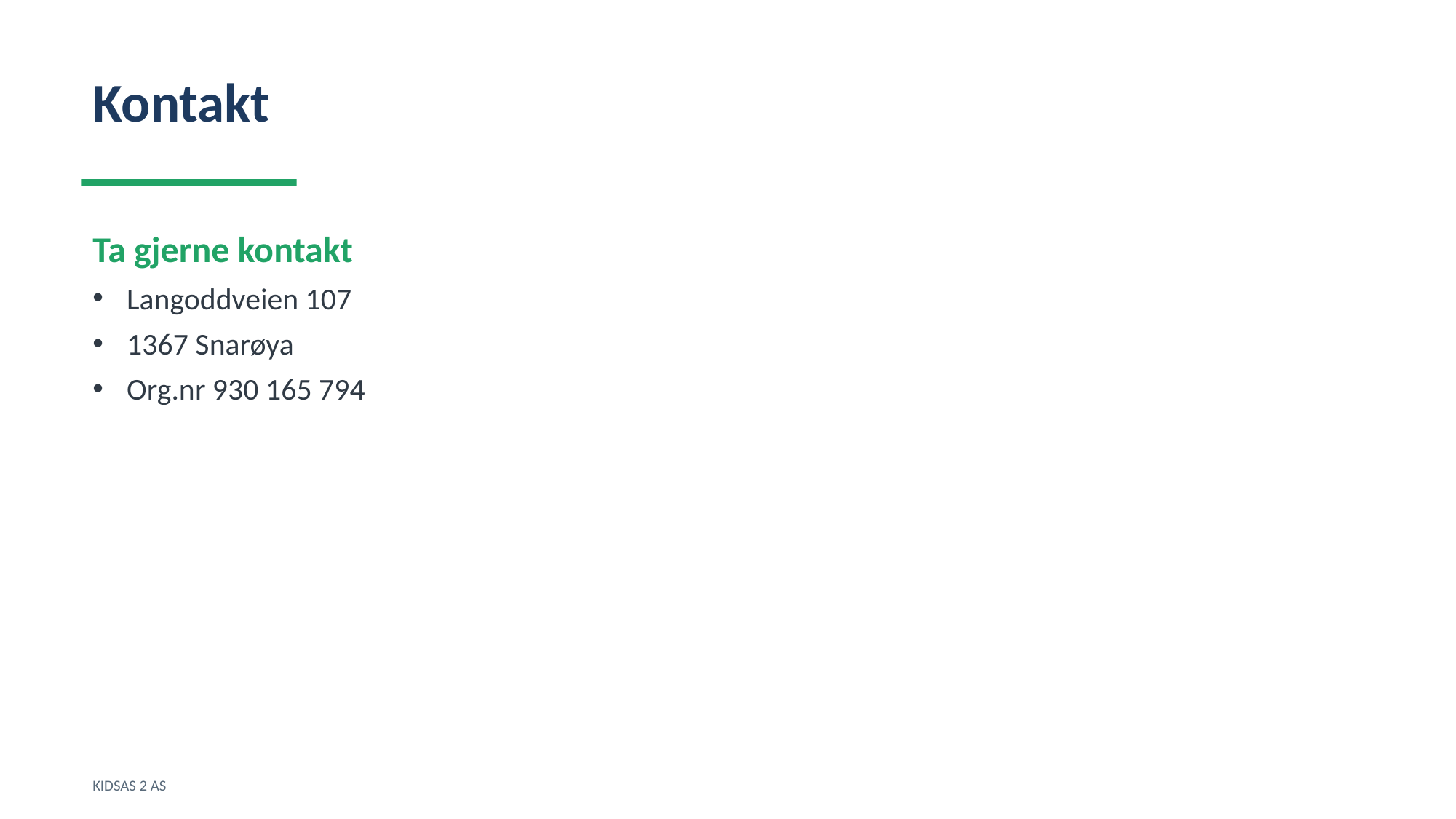

Kontakt

Ta gjerne kontakt
Langoddveien 107
1367 Snarøya
Org.nr 930 165 794
KIDSAS 2 AS